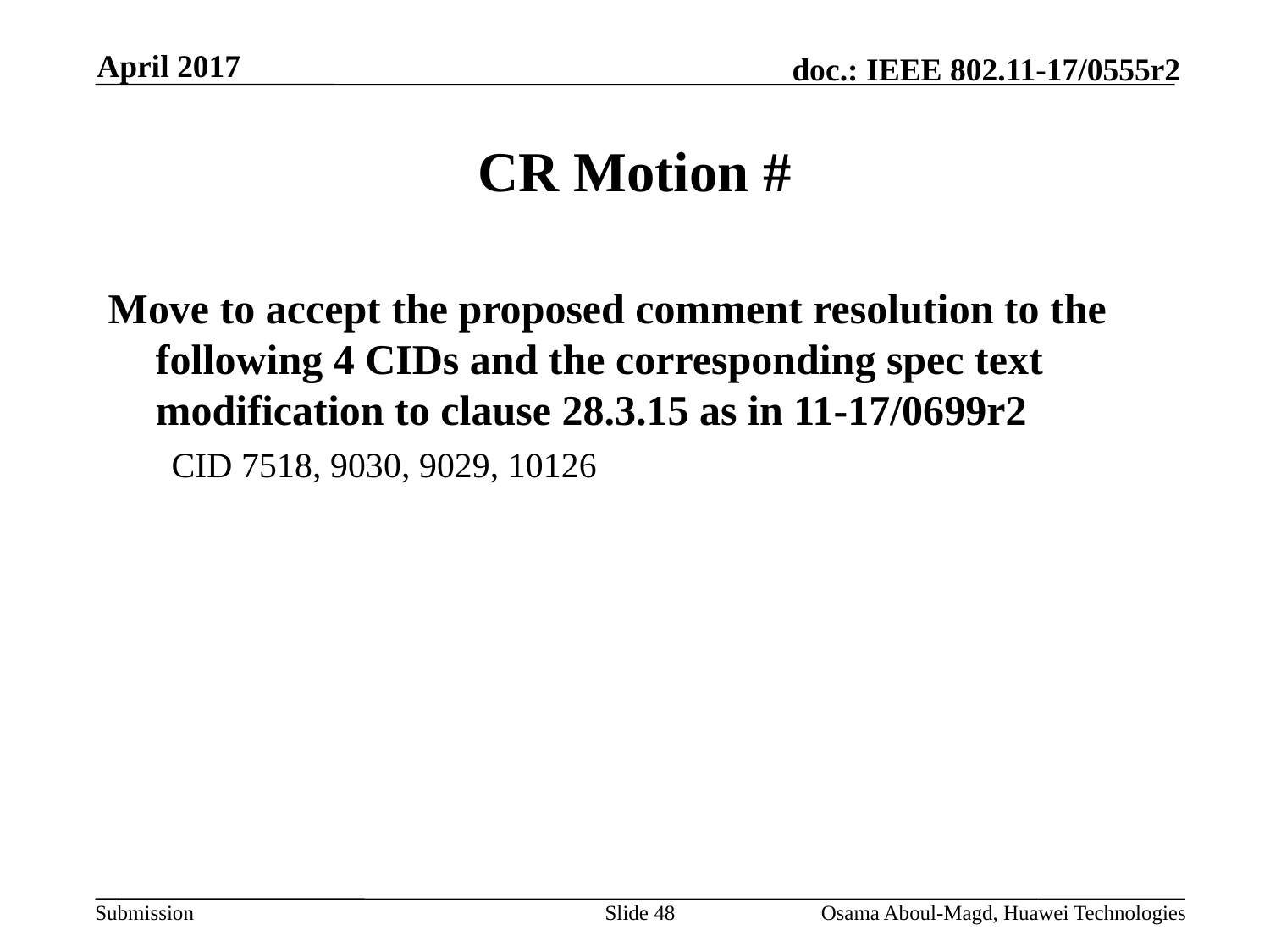

April 2017
# CR Motion #
Move to accept the proposed comment resolution to the following 4 CIDs and the corresponding spec text modification to clause 28.3.15 as in 11-17/0699r2
CID 7518, 9030, 9029, 10126

Slide 48
Osama Aboul-Magd, Huawei Technologies